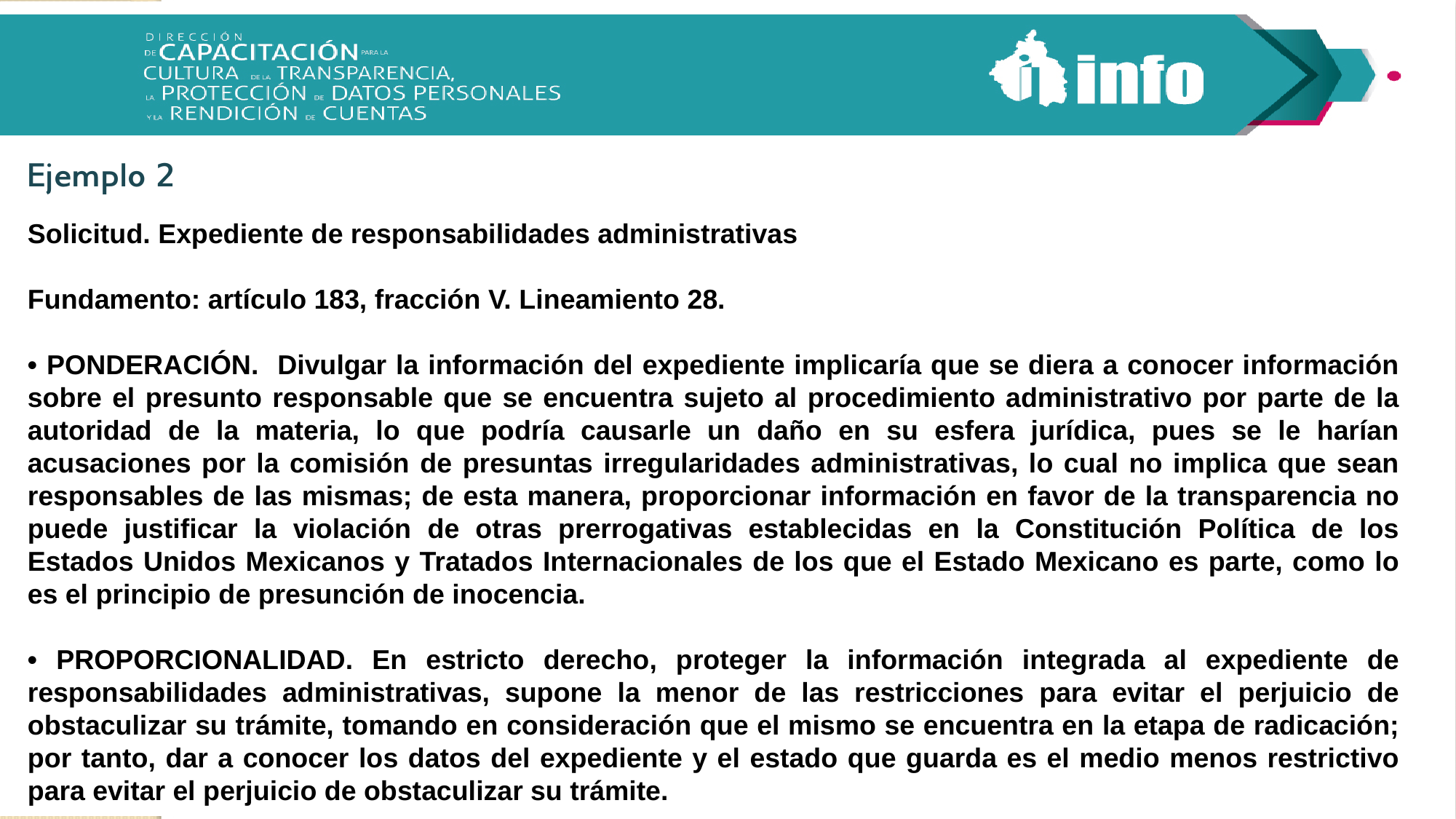

# Ejemplo 2
Solicitud. Expediente de responsabilidades administrativas

Fundamento: artículo 183, fracción V. Lineamiento 28.

• PONDERACIÓN.  Divulgar la información del expediente implicaría que se diera a conocer información sobre el presunto responsable que se encuentra sujeto al procedimiento administrativo por parte de la autoridad de la materia, lo que podría causarle un daño en su esfera jurídica, pues se le harían acusaciones por la comisión de presuntas irregularidades administrativas, lo cual no implica que sean responsables de las mismas; de esta manera, proporcionar información en favor de la transparencia no puede justificar la violación de otras prerrogativas establecidas en la Constitución Política de los Estados Unidos Mexicanos y Tratados Internacionales de los que el Estado Mexicano es parte, como lo es el principio de presunción de inocencia.

• PROPORCIONALIDAD. En estricto derecho, proteger la información integrada al expediente de responsabilidades administrativas, supone la menor de las restricciones para evitar el perjuicio de obstaculizar su trámite, tomando en consideración que el mismo se encuentra en la etapa de radicación; por tanto, dar a conocer los datos del expediente y el estado que guarda es el medio menos restrictivo para evitar el perjuicio de obstaculizar su trámite.